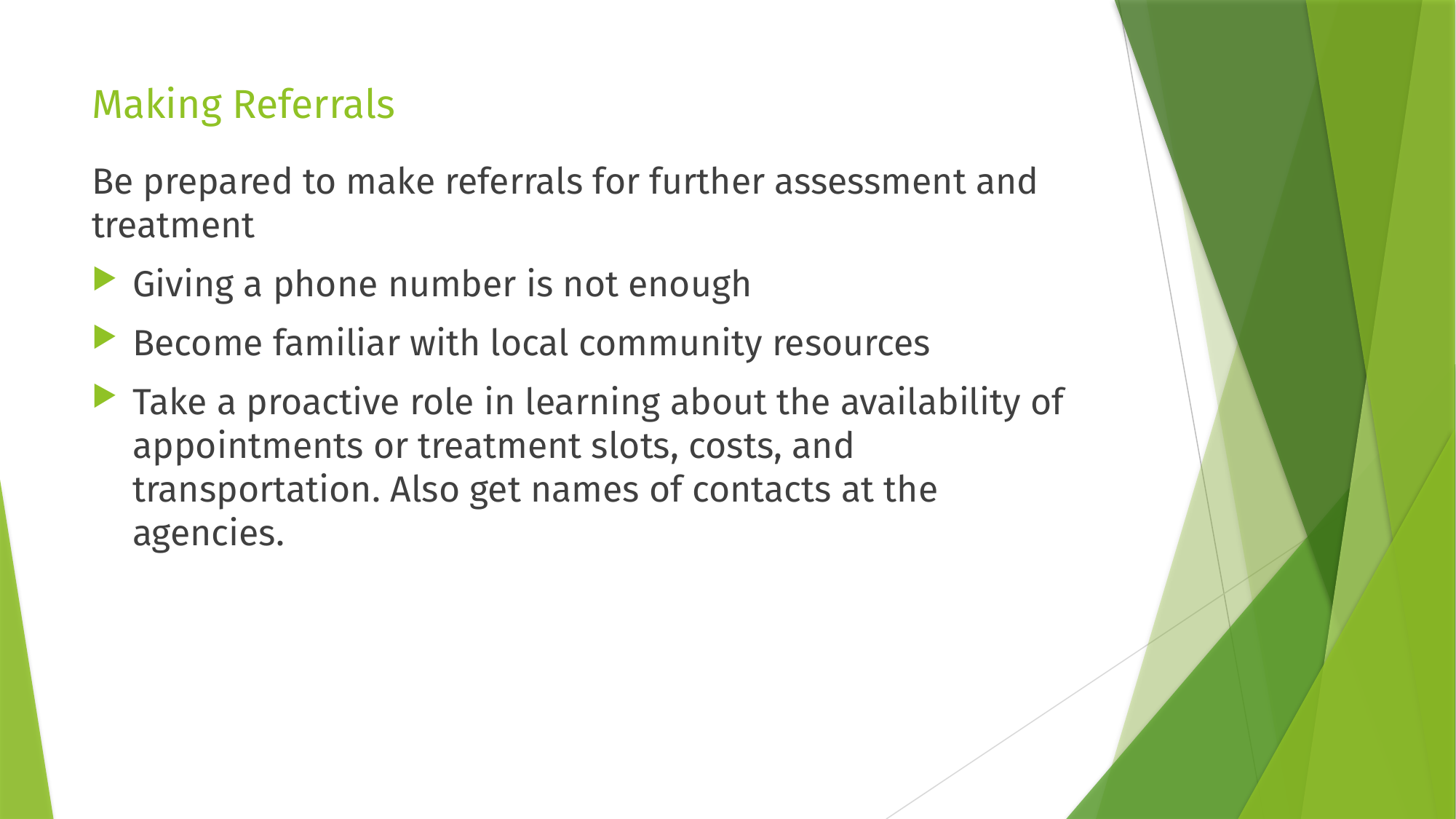

# Making Referrals
Be prepared to make referrals for further assessment and treatment
Giving a phone number is not enough
Become familiar with local community resources
Take a proactive role in learning about the availability of appointments or treatment slots, costs, and transportation. Also get names of contacts at the agencies.